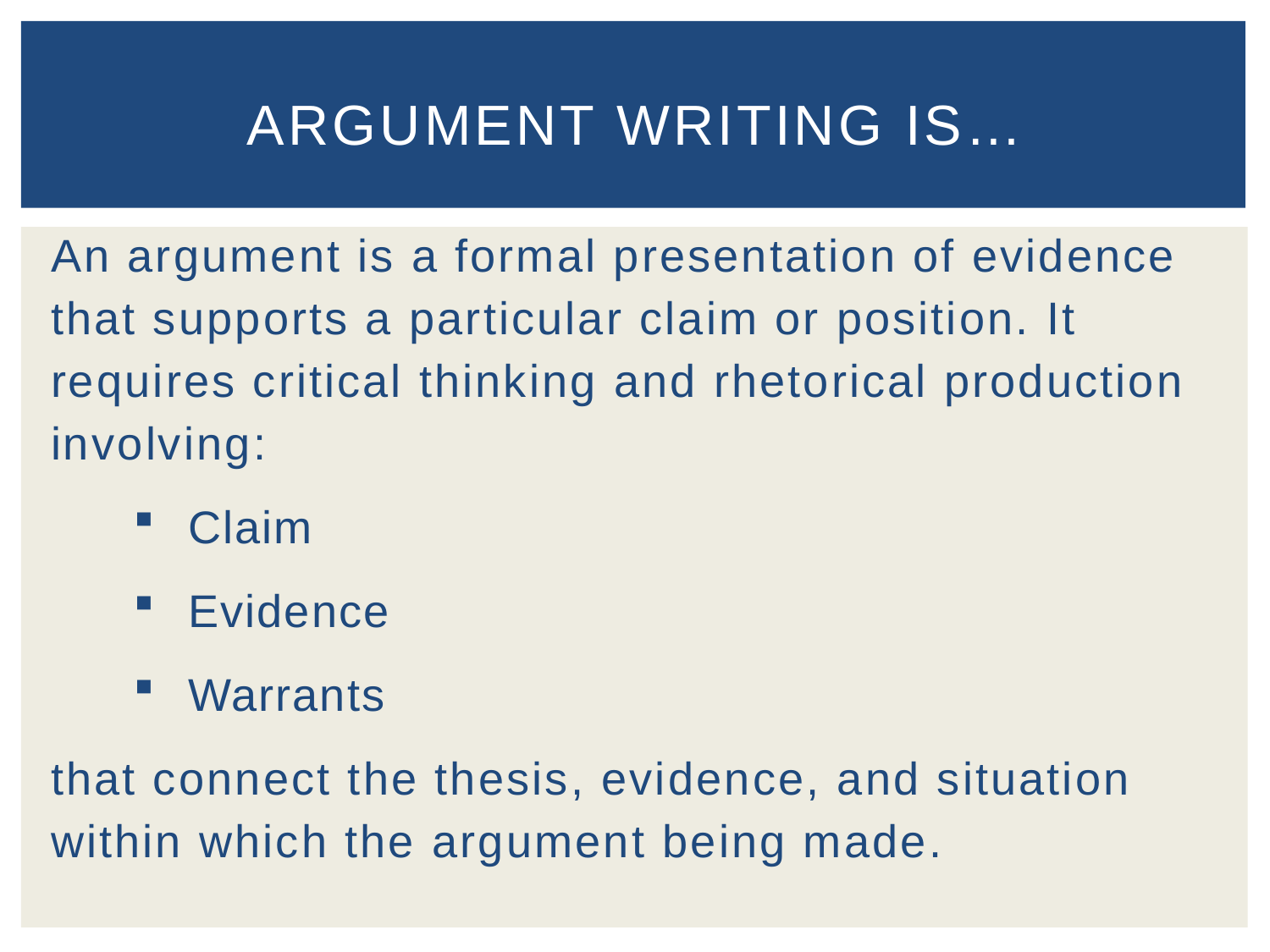

# Argument writing is…
An argument is a formal presentation of evidence that supports a particular claim or position. It requires critical thinking and rhetorical production involving:
Claim
Evidence
Warrants
that connect the thesis, evidence, and situation within which the argument being made.